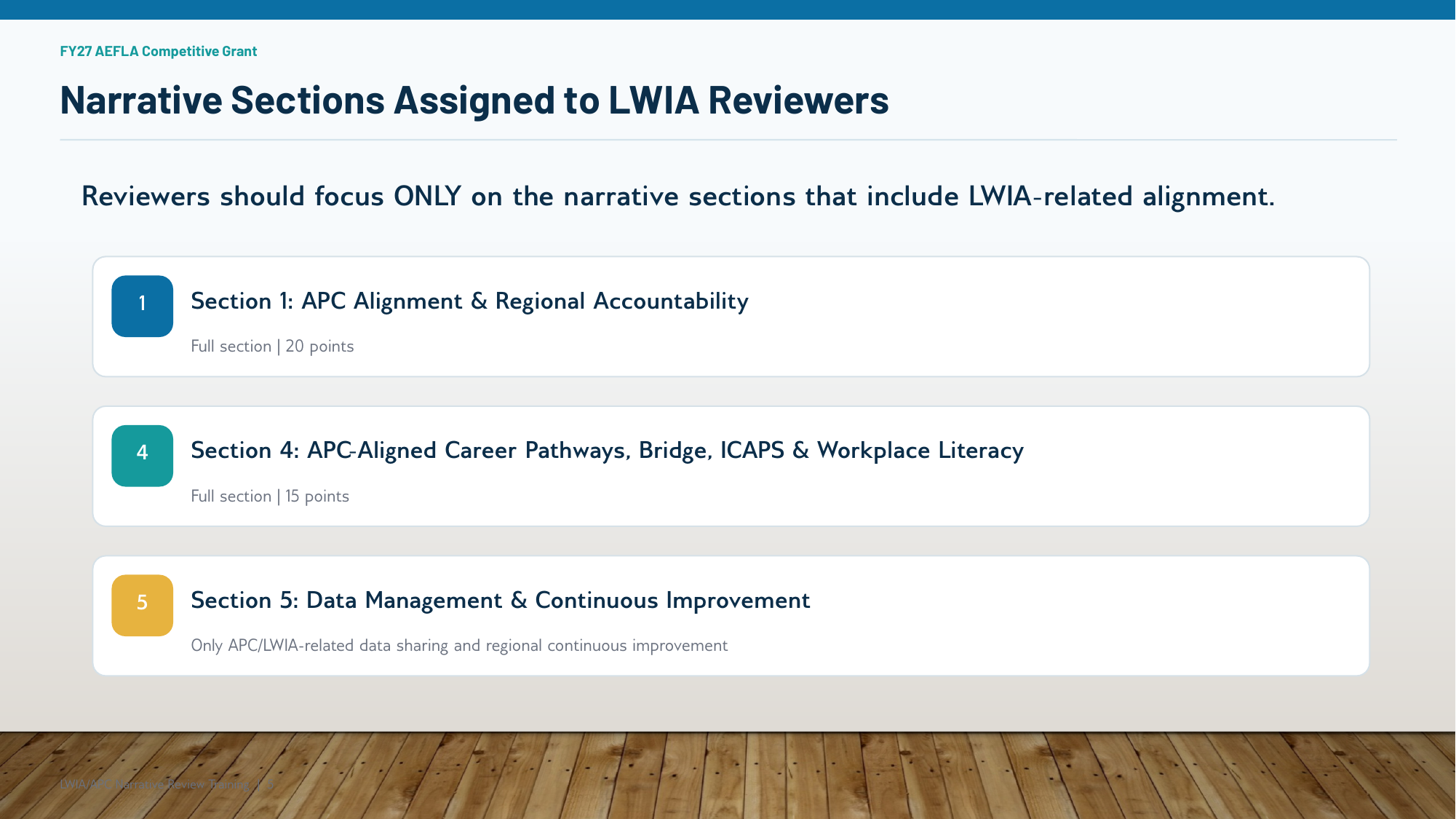

FY27 AEFLA Competitive Grant
Narrative Sections Assigned to LWIA Reviewers

Reviewers should focus ONLY on the narrative sections that include LWIA-related alignment.

Section 1: APC Alignment & Regional Accountability
1
Full section | 20 points

Section 4: APC-Aligned Career Pathways, Bridge, ICAPS & Workplace Literacy
4
Full section | 15 points

Section 5: Data Management & Continuous Improvement
5
Only APC/LWIA-related data sharing and regional continuous improvement

LWIA/APC Narrative Review Training  |  5